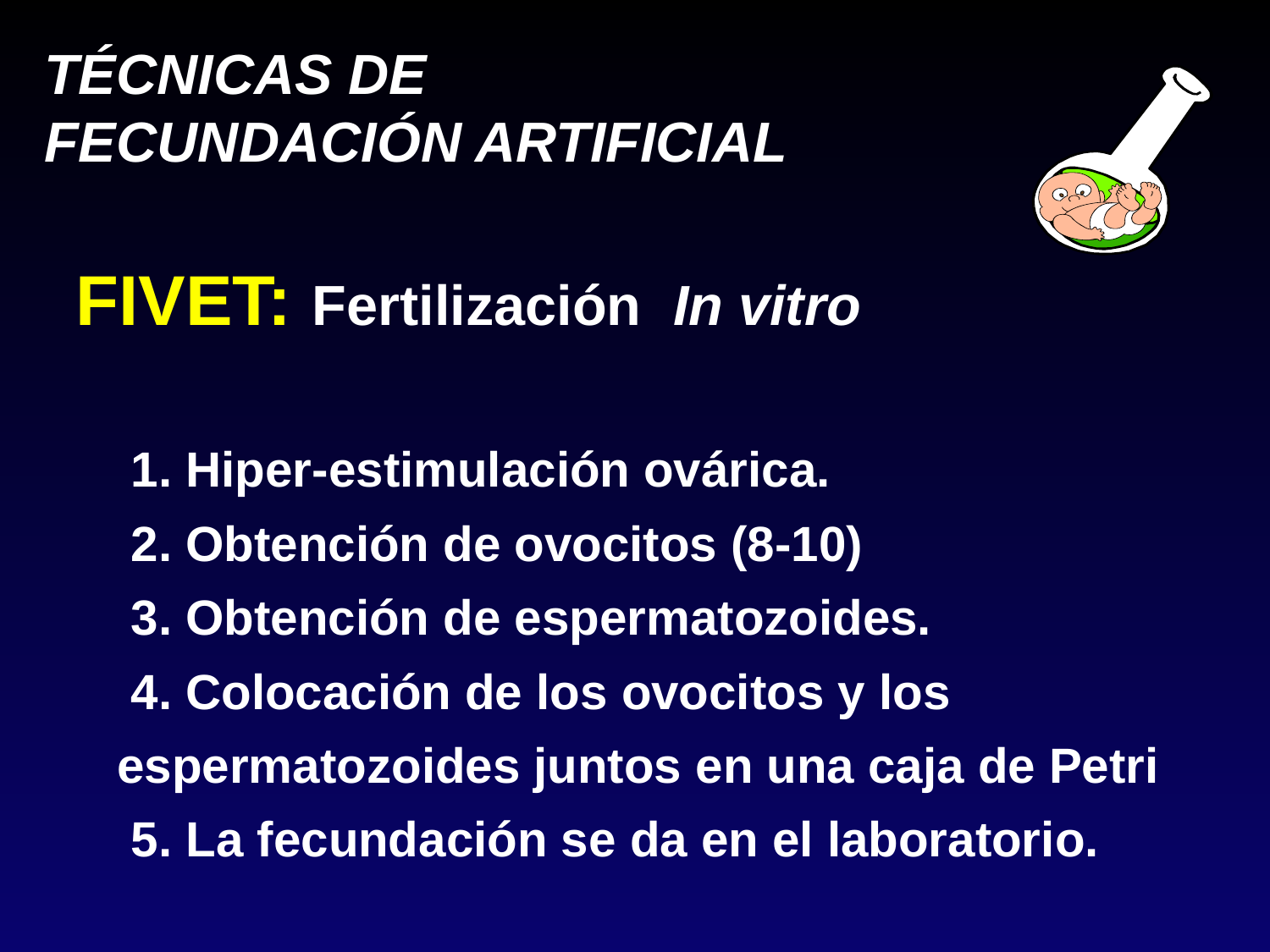

FIVET: Fertilización  In vitro

    1. Hiper-estimulación ovárica.
    2. Obtención de ovocitos (8-10)
    3. Obtención de espermatozoides.
    4. Colocación de los ovocitos y los
   espermatozoides juntos en una caja de Petri
    5. La fecundación se da en el laboratorio.